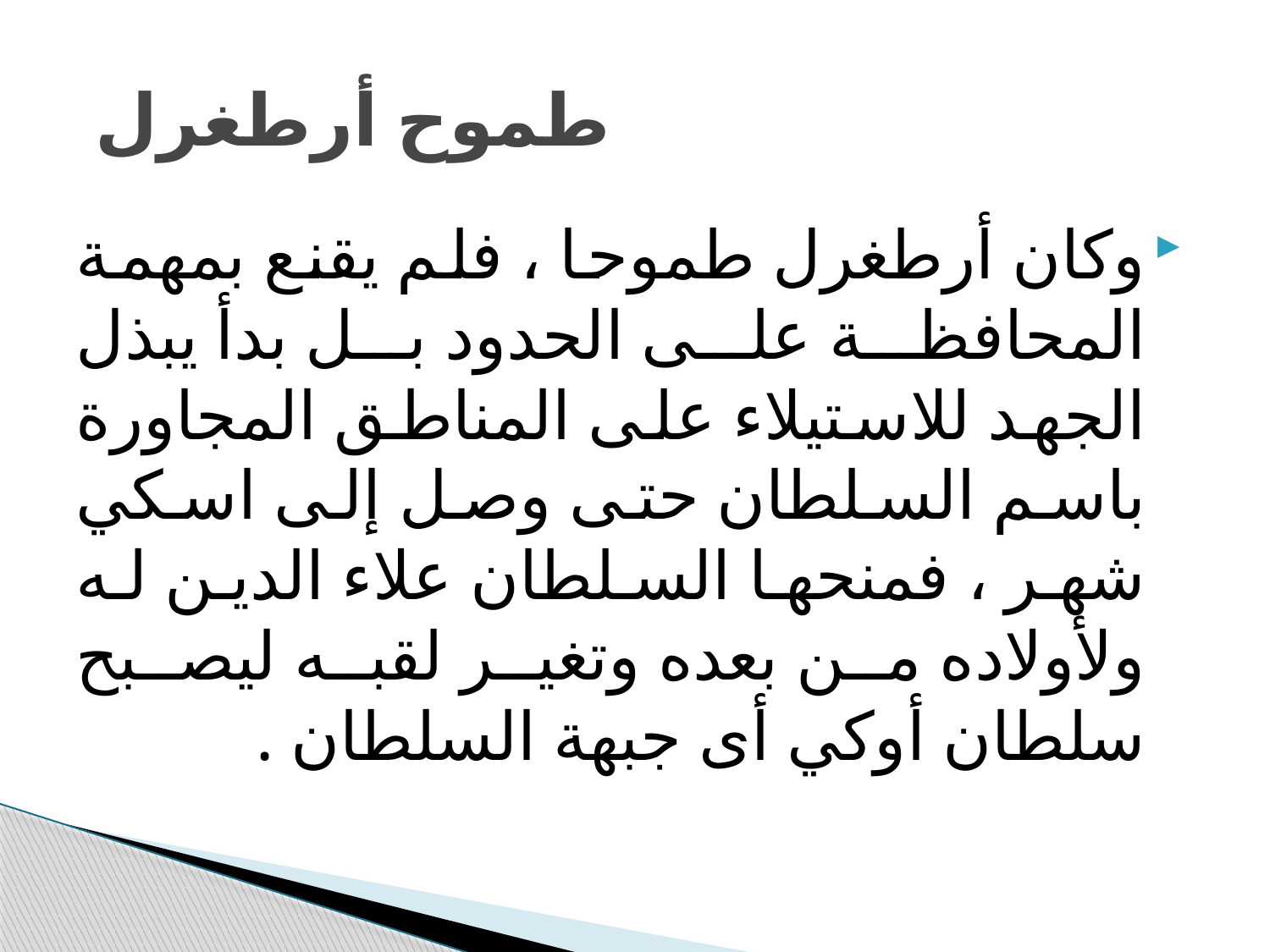

# طموح أرطغرل
وكان أرطغرل طموحا ، فلم يقنع بمهمة المحافظة على الحدود بل بدأ يبذل الجهد للاستيلاء على المناطق المجاورة باسم السلطان حتى وصل إلى اسكي شهر ، فمنحها السلطان علاء الدين له ولأولاده من بعده وتغير لقبه ليصبح سلطان أوكي أى جبهة السلطان .